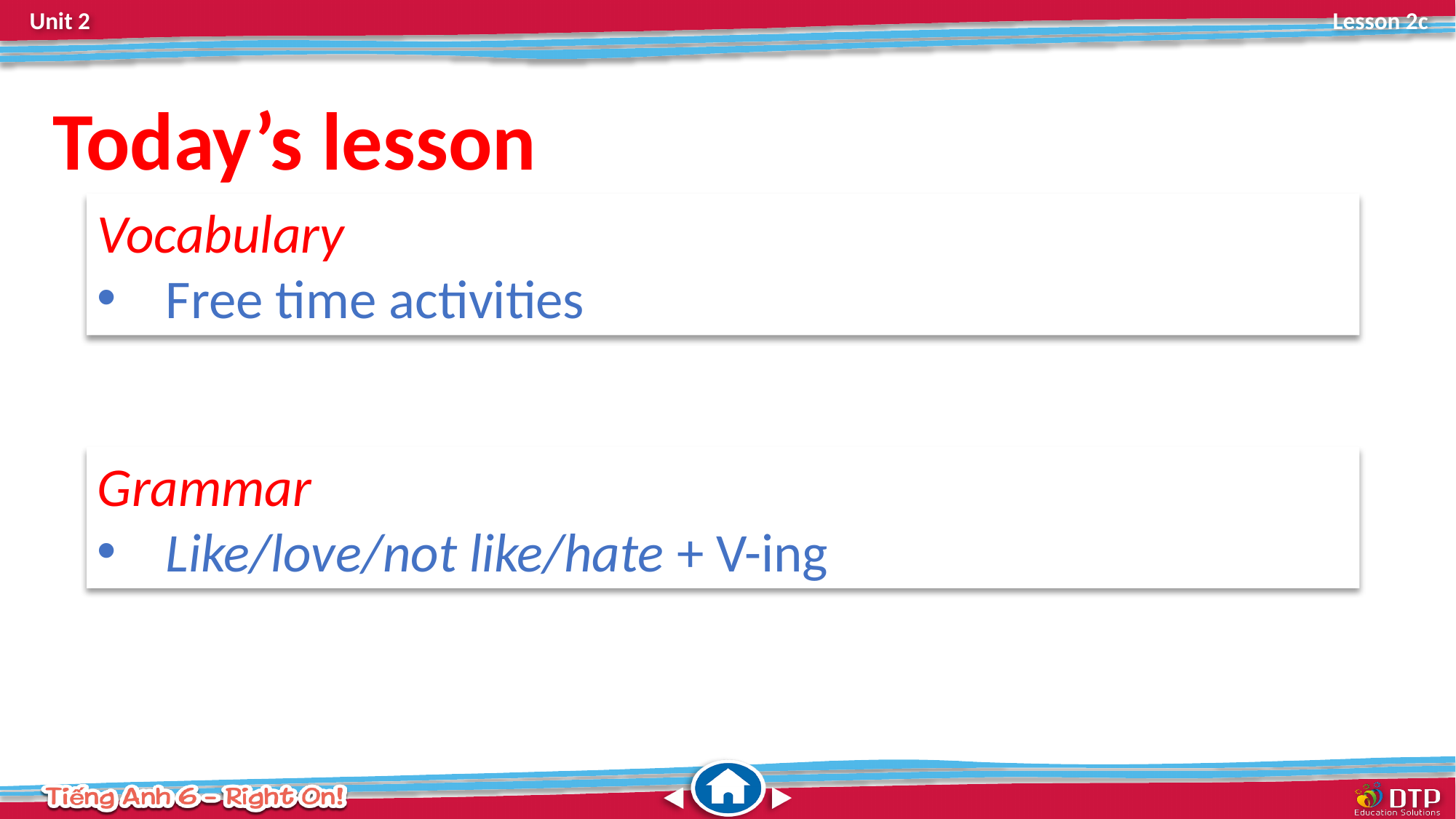

Today’s lesson
Vocabulary
Free time activities
Grammar
Like/love/not like/hate + V-ing